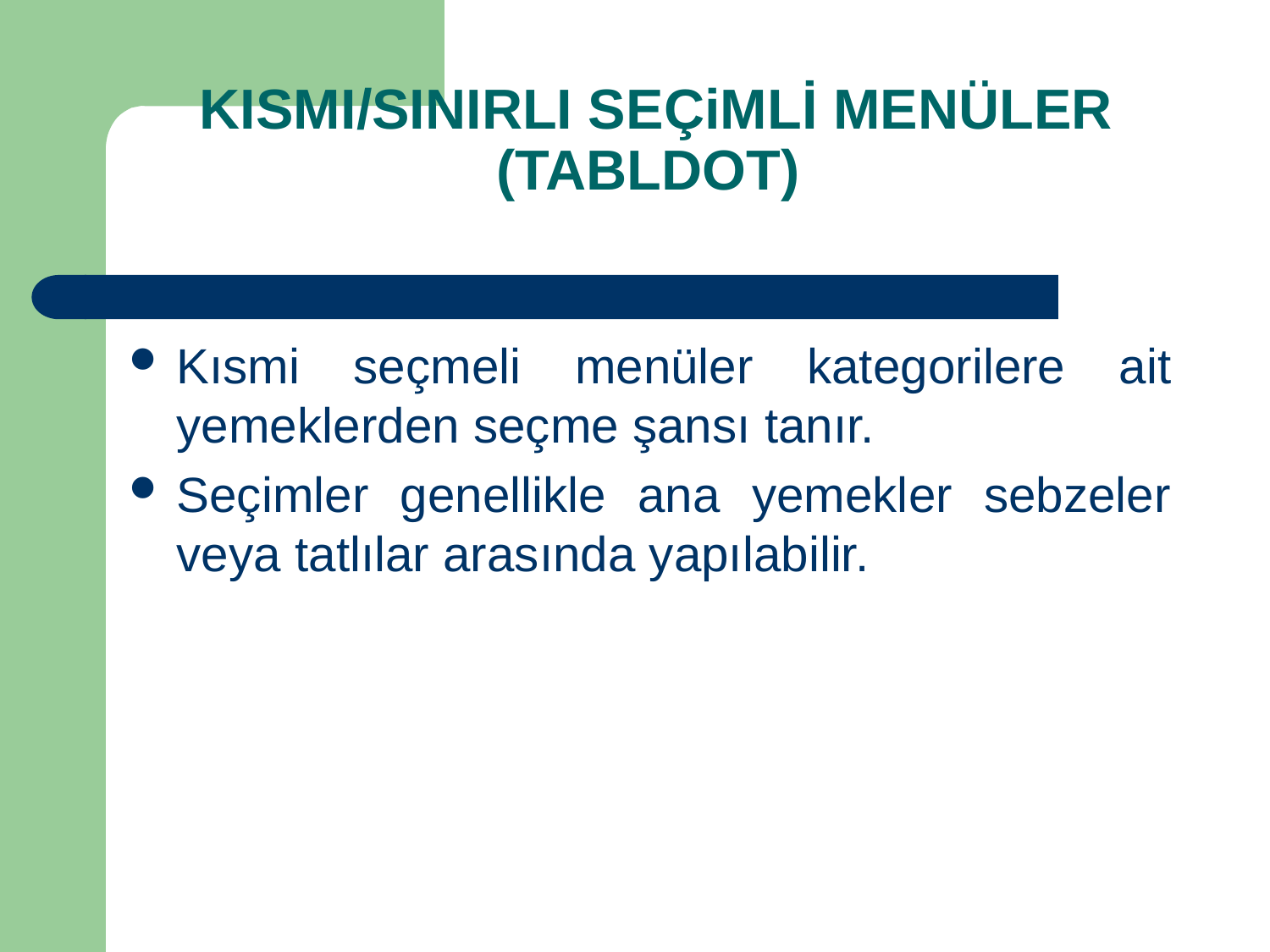

# KISMI/SINIRLI SEÇiMLİ MENÜLER (TABLDOT)
Kısmi seçmeli menüler kategorilere ait yemeklerden seçme şansı tanır.
Seçimler genellikle ana yemekler sebzeler veya tatlılar arasında yapılabilir.